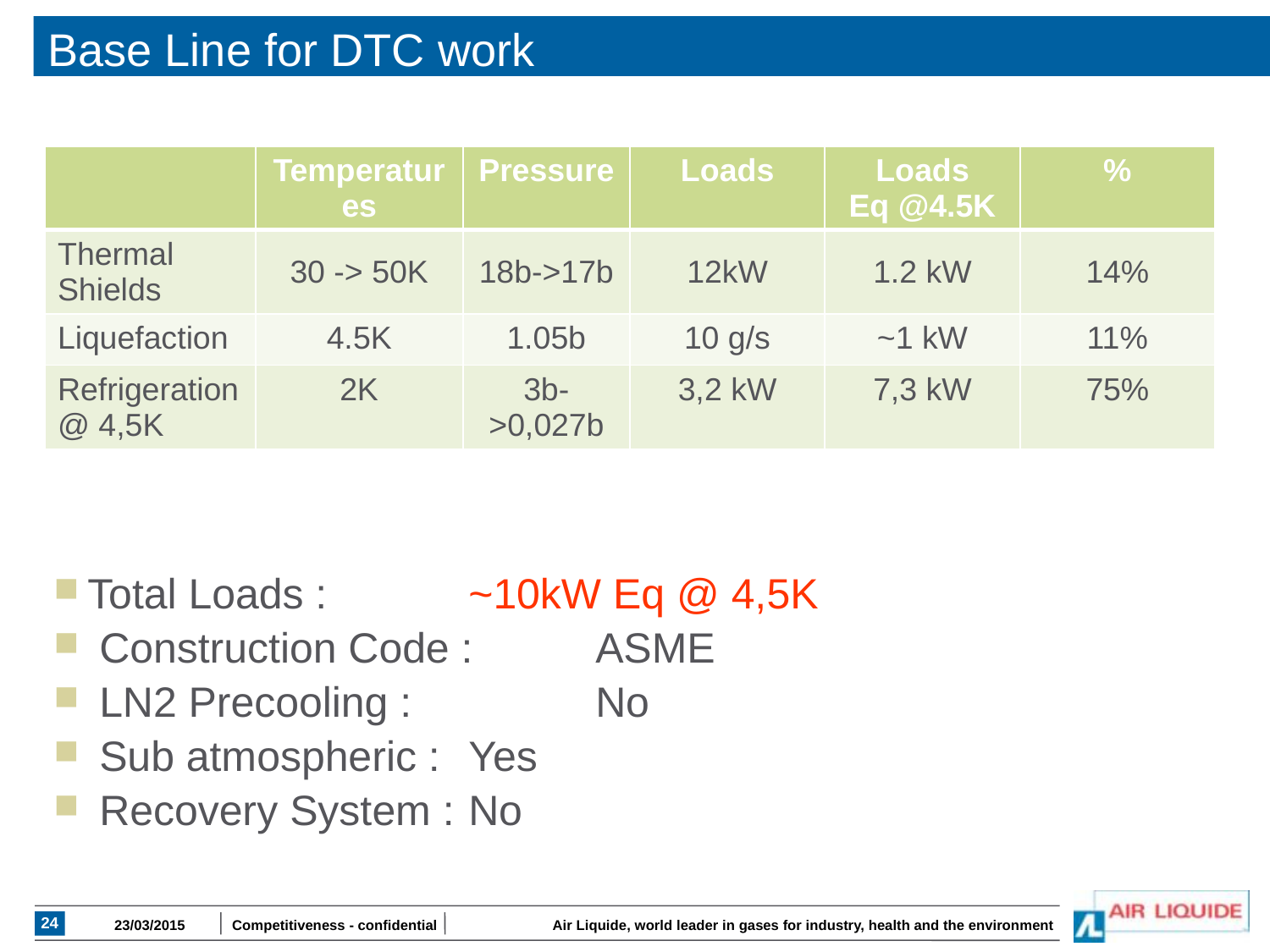

# Base Line for DTC work
|  | Temperatures | Pressure | Loads | Loads Eq @4.5K | % |
| --- | --- | --- | --- | --- | --- |
| Thermal Shields | 30 -> 50K | 18b->17b | 12kW | 1.2 kW | 14% |
| Liquefaction | 4.5K | 1.05b | 10 g/s | ~1 kW | 11% |
| Refrigeration @ 4,5K | 2K | 3b->0,027b | 3,2 kW | 7,3 kW | 75% |
Total Loads :		~10kW Eq @ 4,5K
 Construction Code :	ASME
 LN2 Precooling : 		No
 Sub atmospheric : 	Yes
 Recovery System : 	No